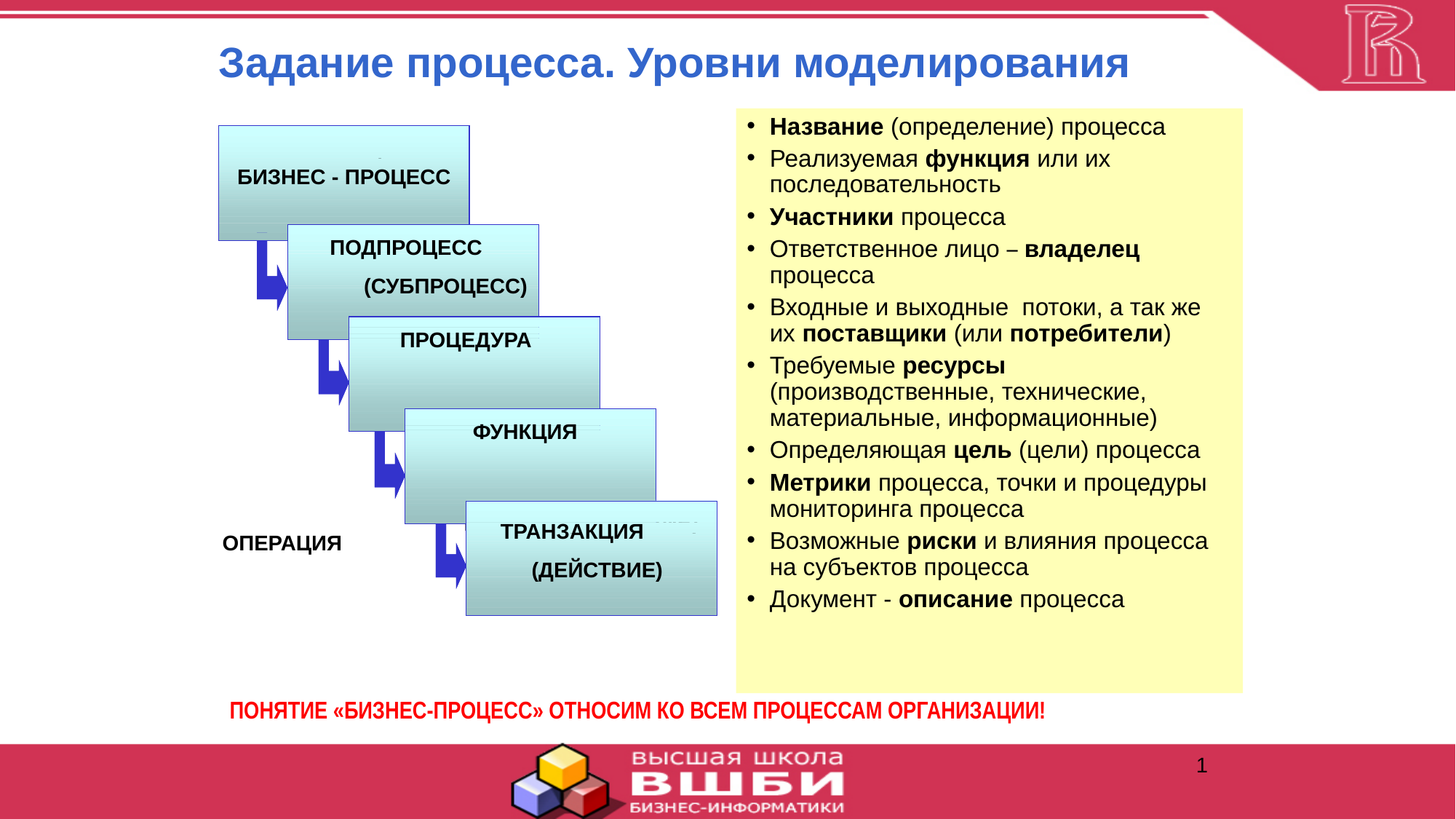

Задание процесса. Уровни моделирования
Название (определение) процесса
Реализуемая функция или их последовательность
Участники процесса
Ответственное лицо – владелец процесса
Входные и выходные  потоки, а так же их поставщики (или потребители)
Требуемые ресурсы (производственные, технические, материальные, информационные)
Определяющая цель (цели) процесса
Метрики процесса, точки и процедуры мониторинга процесса
Возможные риски и влияния процесса на субъектов процесса
Документ - описание процесса

БИЗНЕС
ПРОЦЕСС
-
БИЗНЕС - ПРОЦЕСС

ПОДПРОЦЕСС

(СУБПРОЦЕСС)

ПРОЦЕДУРА
ПРОЦЕДУРА

ФУНКЦИЯ
ФУНКЦИЯ

ТРАНЗАКЦИЯ
(ДЕЙСТВИЕ)
ТРАНЗАКЦИЯ
(ДЕЙСТВИЕ)
ОПЕРАЦИЯ
ПОНЯТИЕ «БИЗНЕС-ПРОЦЕСС» ОТНОСИМ КО ВСЕМ ПРОЦЕССАМ ОРГАНИЗАЦИИ!

1